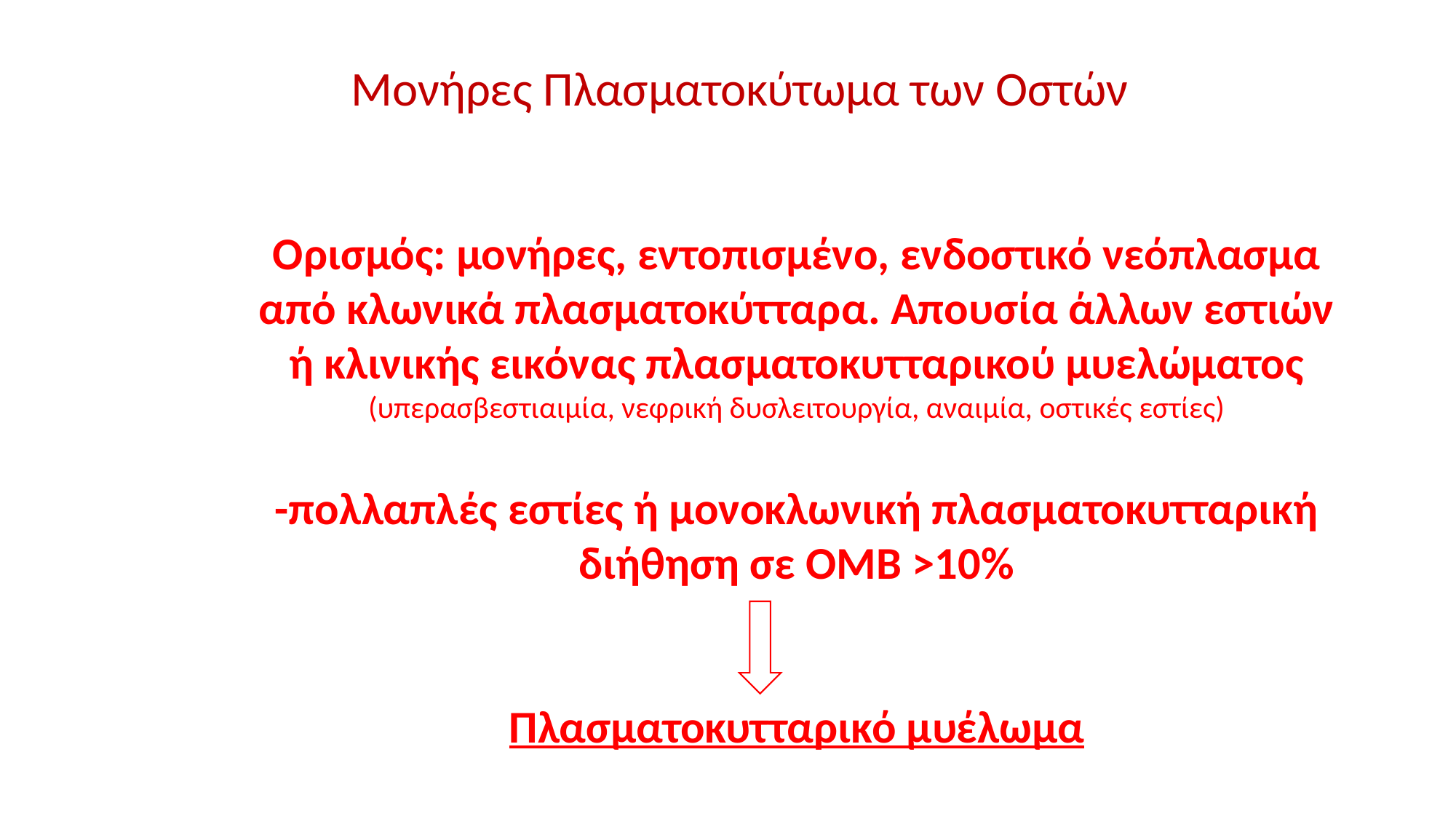

Μονήρες Πλασματοκύτωμα των Οστών
Ορισμός: μονήρες, εντοπισμένο, ενδοστικό νεόπλασμα από κλωνικά πλασματοκύτταρα. Απουσία άλλων εστιών ή κλινικής εικόνας πλασματοκυτταρικού μυελώματος (υπερασβεστιαιμία, νεφρική δυσλειτουργία, αναιμία, οστικές εστίες)

-πολλαπλές εστίες ή μονοκλωνική πλασματοκυτταρική διήθηση σε ΟΜΒ >10%

Πλασματοκυτταρικό μυέλωμα